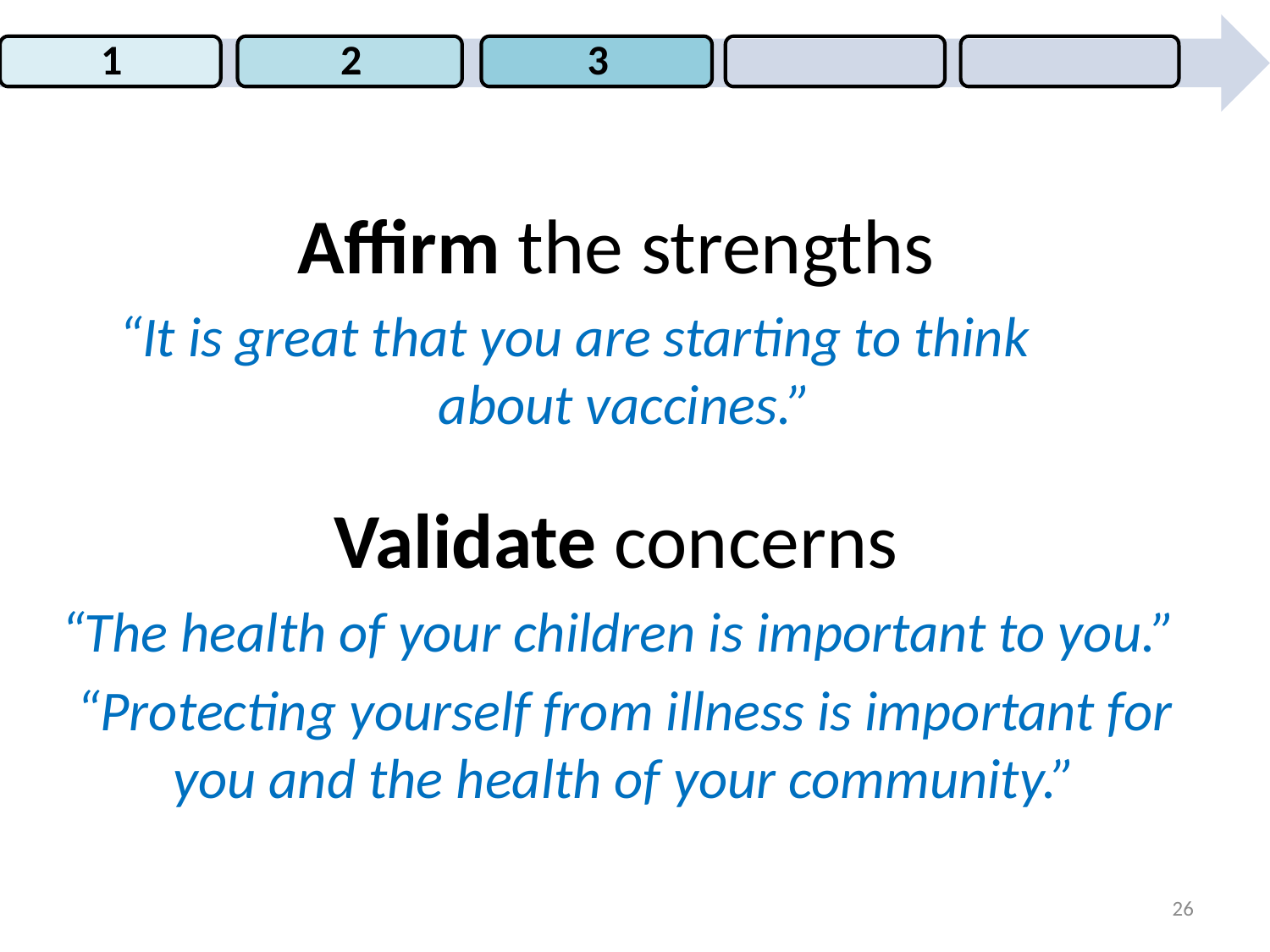

1
2
3

Affirm the strengths
“It is great that you are starting to think         about vaccines.”

Validate concerns
“The health of your children is important to you.”
“Protecting yourself from illness is important for you and the health of your community.”

26